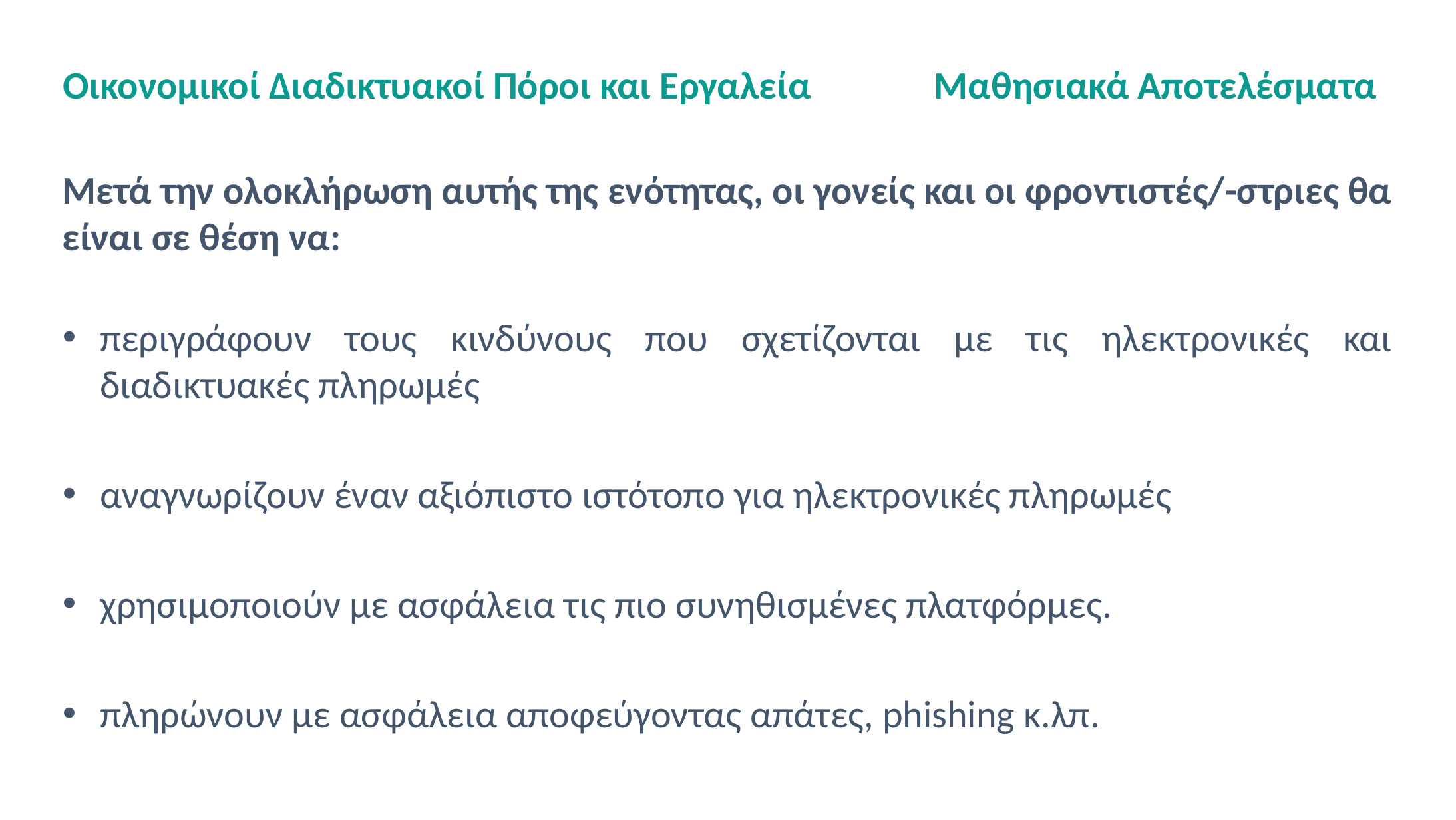

# Οικονομικοί Διαδικτυακοί Πόροι και Εργαλεία              Μαθησιακά Αποτελέσματα
Μετά την ολοκλήρωση αυτής της ενότητας, οι γονείς και οι φροντιστές/-στριες θα είναι σε θέση να:

περιγράφουν τους κινδύνους που σχετίζονται με τις ηλεκτρονικές και διαδικτυακές πληρωμές

αναγνωρίζουν έναν αξιόπιστο ιστότοπο για ηλεκτρονικές πληρωμές

χρησιμοποιούν με ασφάλεια τις πιο συνηθισμένες πλατφόρμες.

πληρώνουν με ασφάλεια αποφεύγοντας απάτες, phishing κ.λπ.